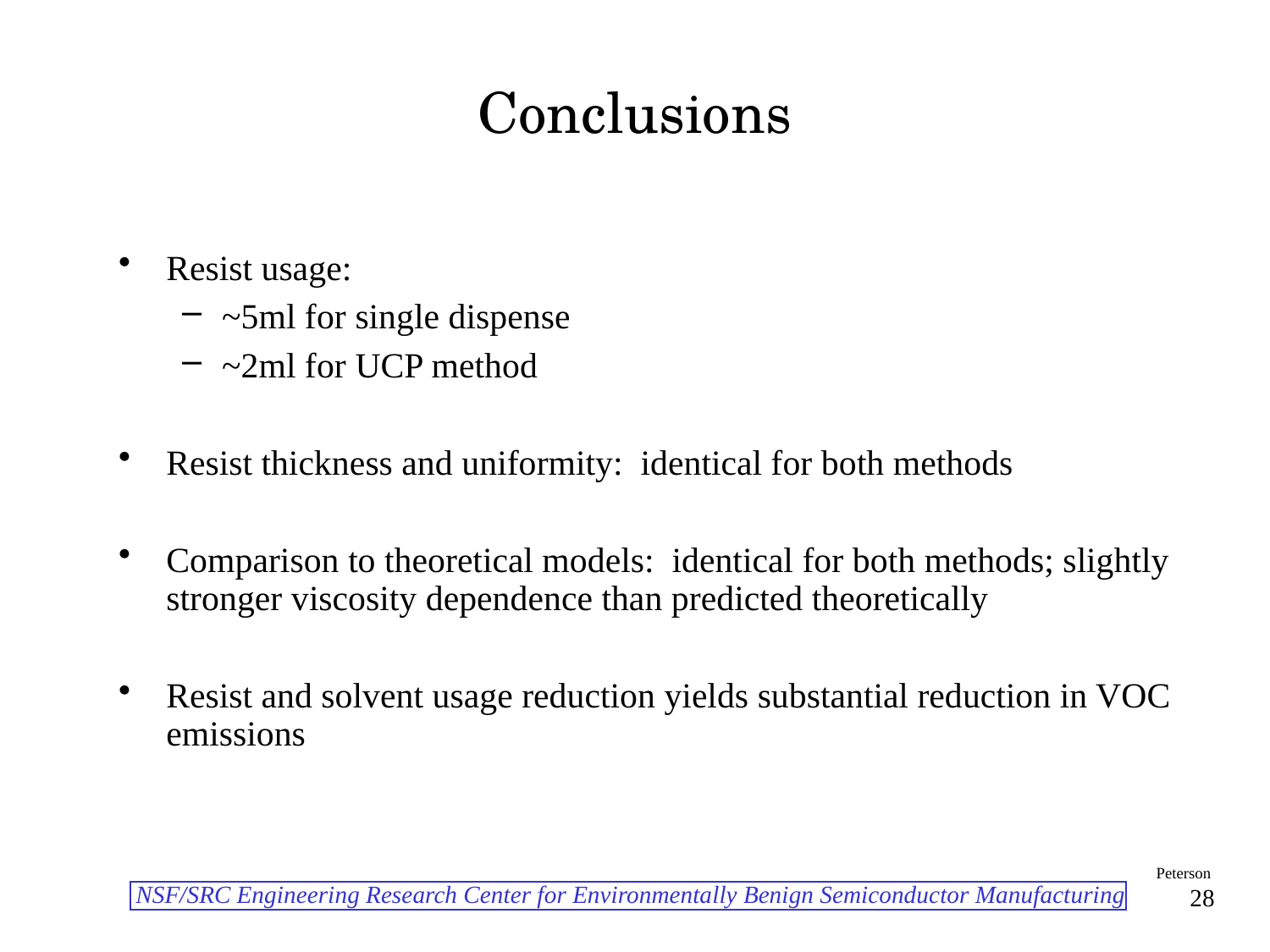

# Conclusions
Resist usage:
~5ml for single dispense
~2ml for UCP method

Resist thickness and uniformity:  identical for both methods

Comparison to theoretical models:  identical for both methods; slightly stronger viscosity dependence than predicted theoretically

Resist and solvent usage reduction yields substantial reduction in VOC emissions

Peterson
28